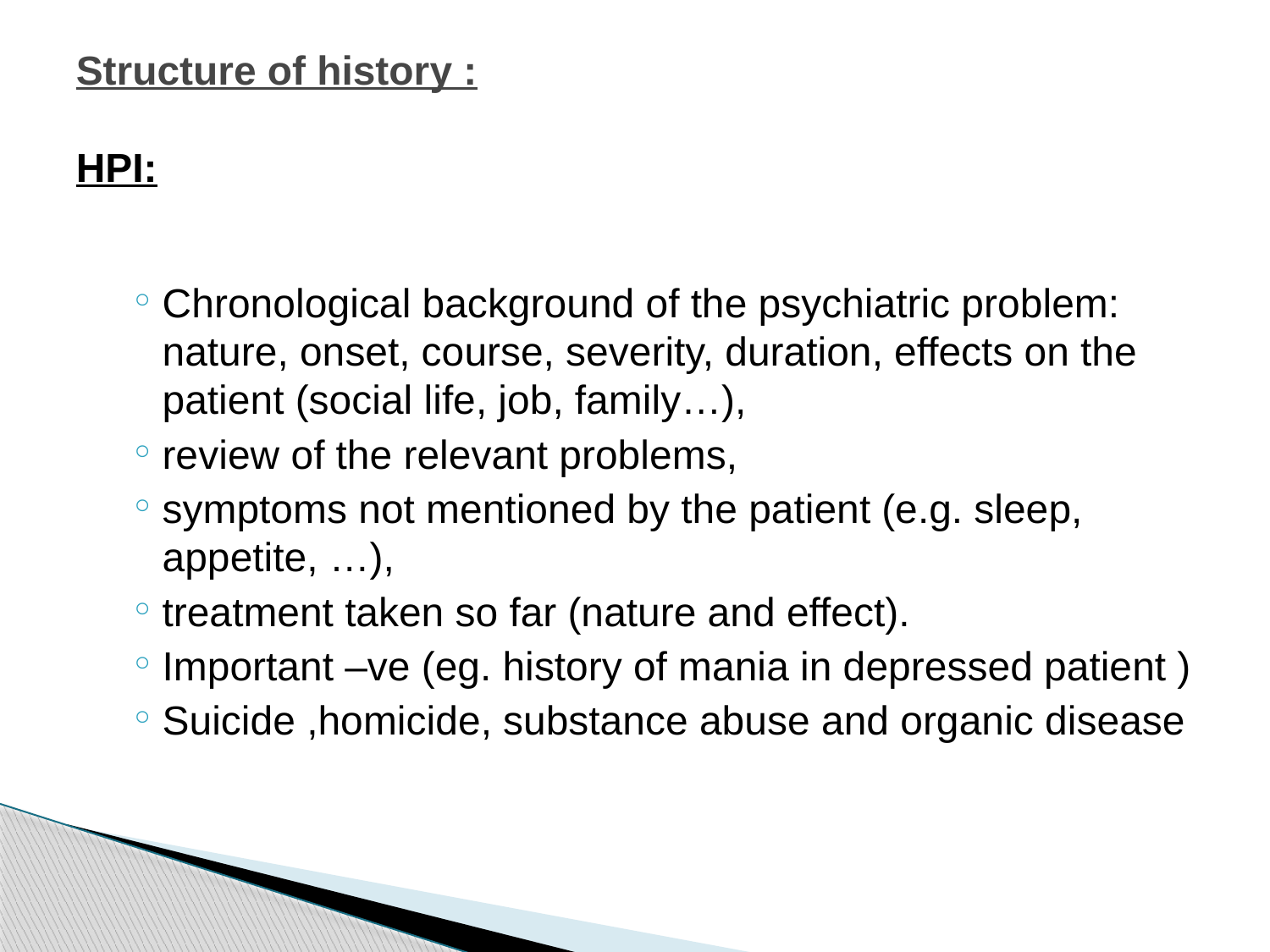

# Structure of history : HPI:

Chronological background of the psychiatric problem: nature, onset, course, severity, duration, effects on the patient (social life, job, family…),
review of the relevant problems,
symptoms not mentioned by the patient (e.g. sleep, appetite, …),
treatment taken so far (nature and effect).
Important –ve (eg. history of mania in depressed patient )
Suicide ,homicide, substance abuse and organic disease